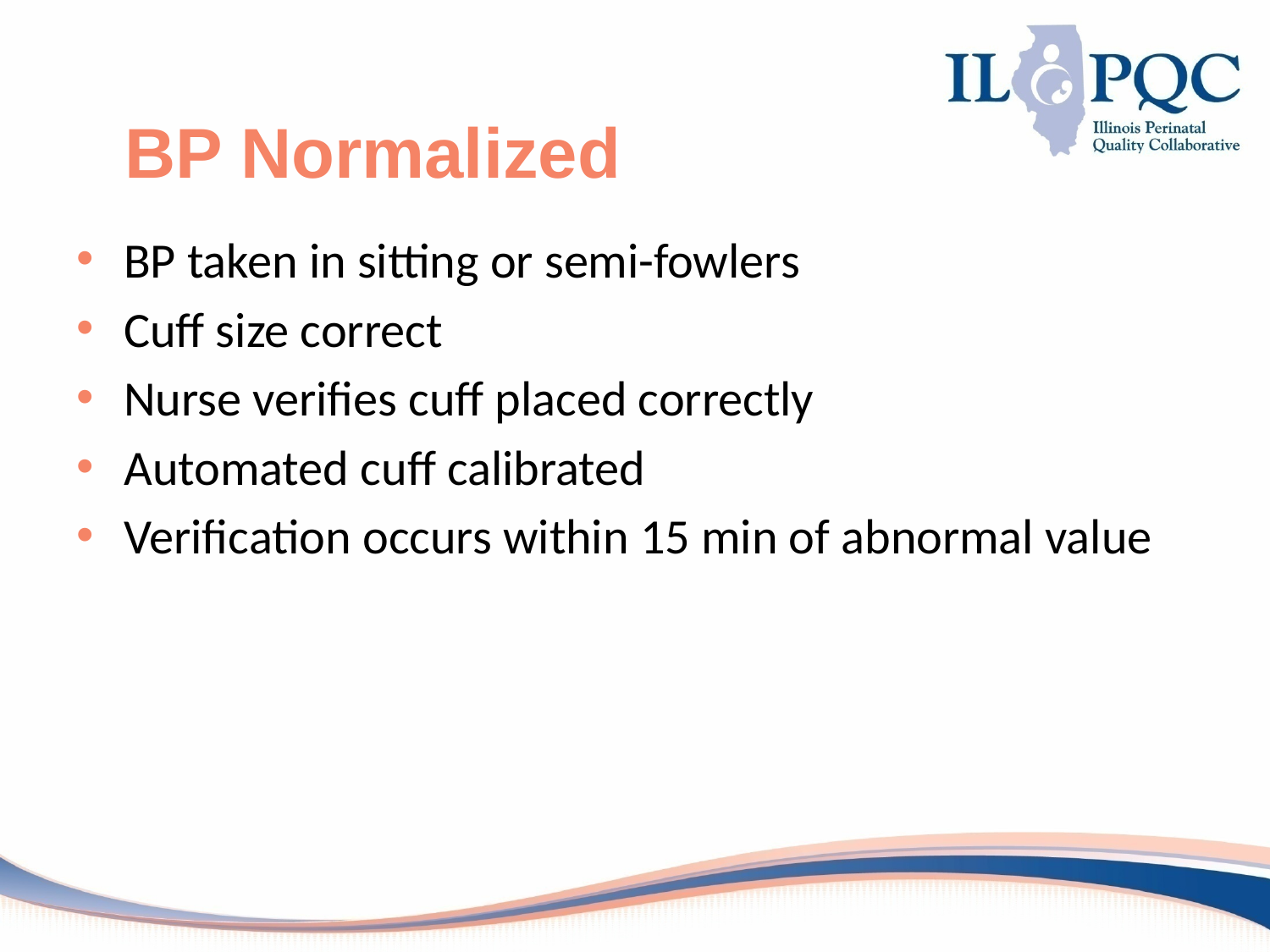

# BP Normalized
BP taken in sitting or semi-fowlers
Cuff size correct
Nurse verifies cuff placed correctly
Automated cuff calibrated
Verification occurs within 15 min of abnormal value